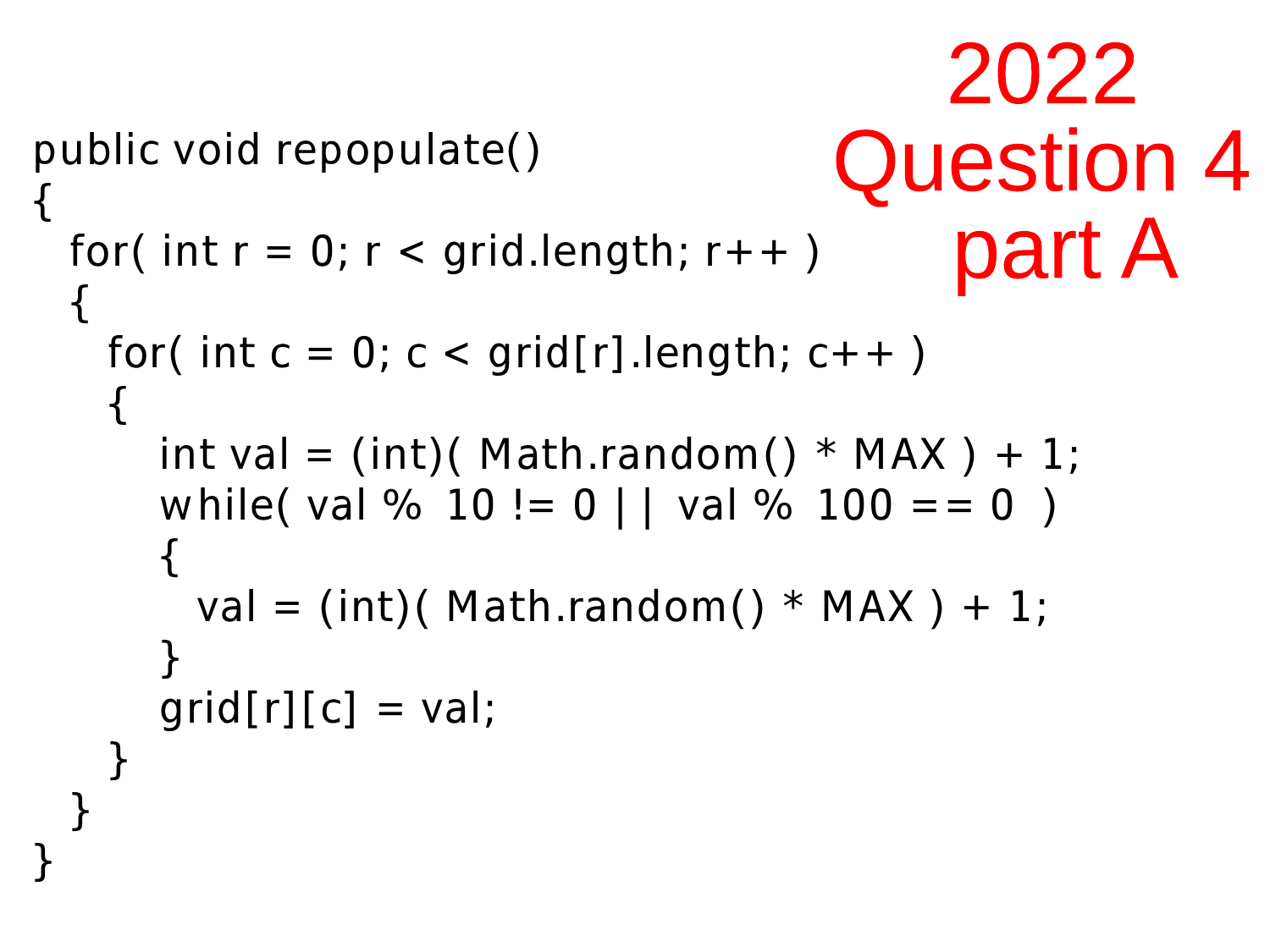

2022
Question 4
 part A
public void repopulate()
{
   for( int r = 0; r < grid.length; r++ )
   {
      for( int c = 0; c < grid[r].length; c++ )
      {
	int val = (int)( Math.random() * MAX ) + 1;
	while( val % 10 != 0 || val % 100 == 0  )
	{
	   val = (int)( Math.random() * MAX ) + 1;
	}
	grid[r][c] = val;
      }
   }
}